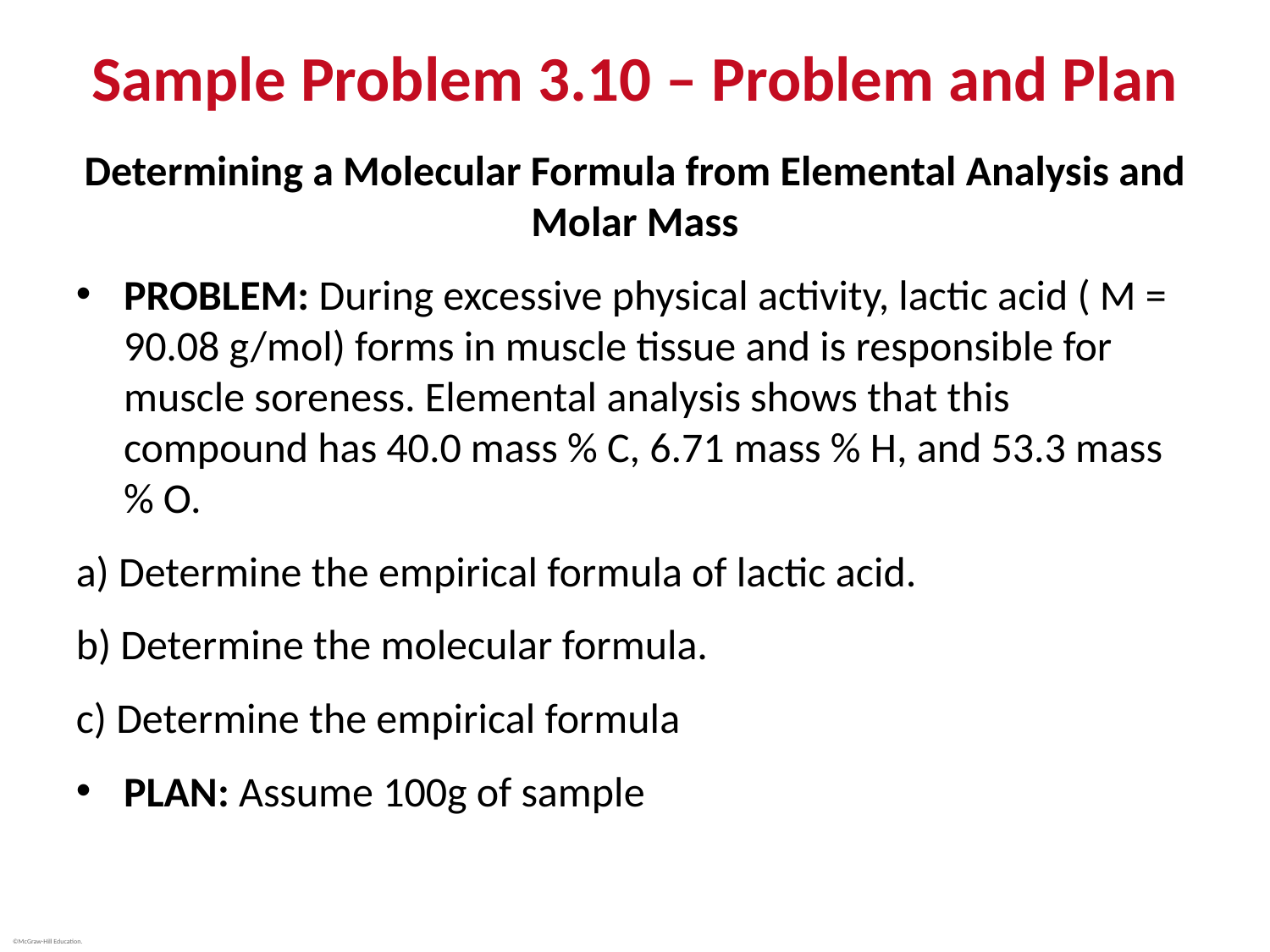

# Sample Problem 3.10 – Problem and Plan
Determining a Molecular Formula from Elemental Analysis and Molar Mass
PROBLEM: During excessive physical activity, lactic acid ( M = 90.08 g/mol) forms in muscle tissue and is responsible for muscle soreness. Elemental analysis shows that this compound has 40.0 mass % C, 6.71 mass % H, and 53.3 mass % O.
a) Determine the empirical formula of lactic acid.
b) Determine the molecular formula.
c) Determine the empirical formula
PLAN: Assume 100g of sample